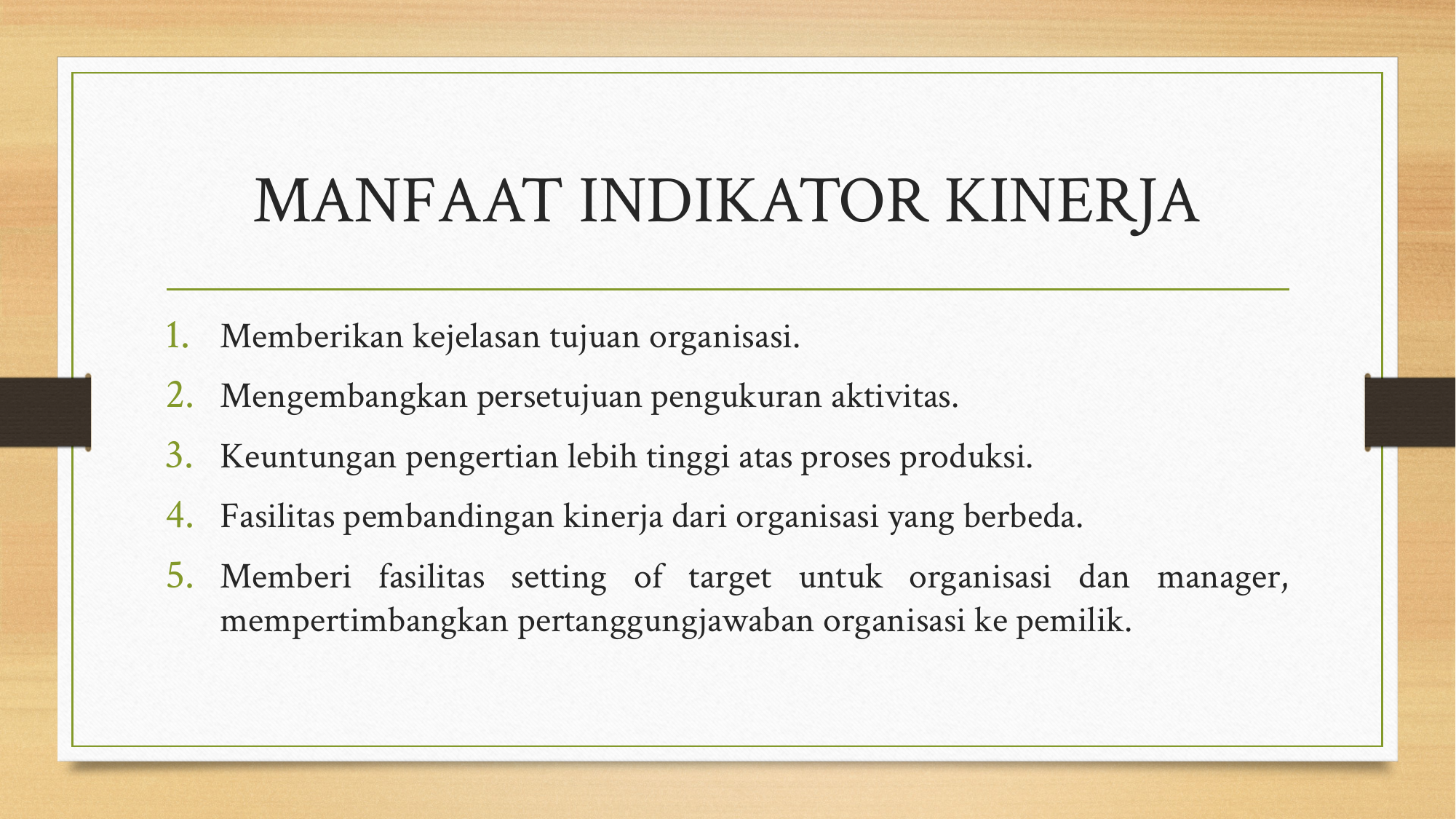

# MANFAAT INDIKATOR KINERJA
Memberikan kejelasan tujuan organisasi.
Mengembangkan persetujuan pengukuran aktivitas.
Keuntungan pengertian lebih tinggi atas proses produksi.
Fasilitas pembandingan kinerja dari organisasi yang berbeda.
Memberi fasilitas setting of target untuk organisasi dan manager, mempertimbangkan pertanggungjawaban organisasi ke pemilik.